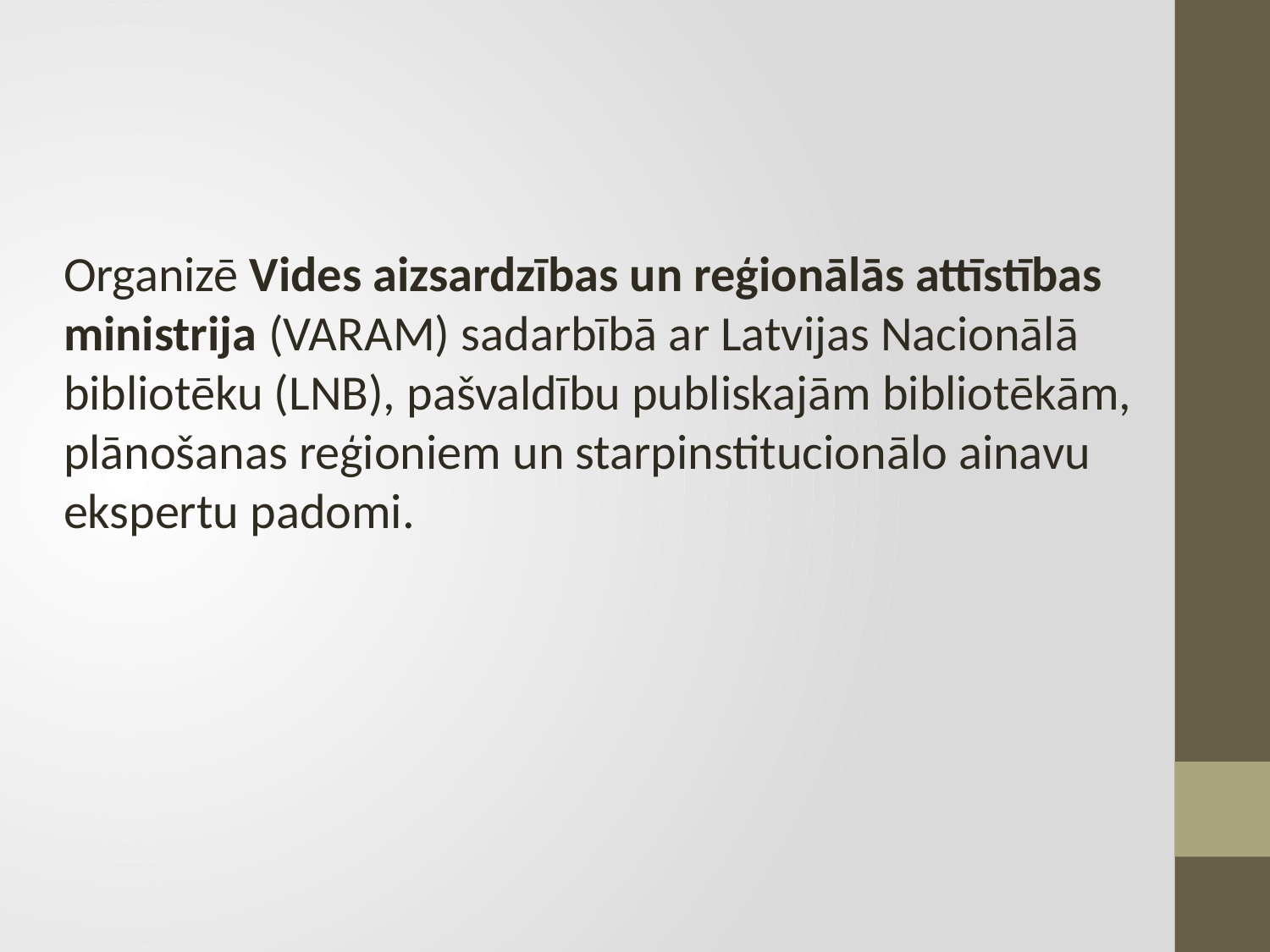

Organizē Vides aizsardzības un reģionālās attīstības ministrija (VARAM) sadarbībā ar Latvijas Nacionālā bibliotēku (LNB), pašvaldību publiskajām bibliotēkām, plānošanas reģioniem un starpinstitucionālo ainavu ekspertu padomi.